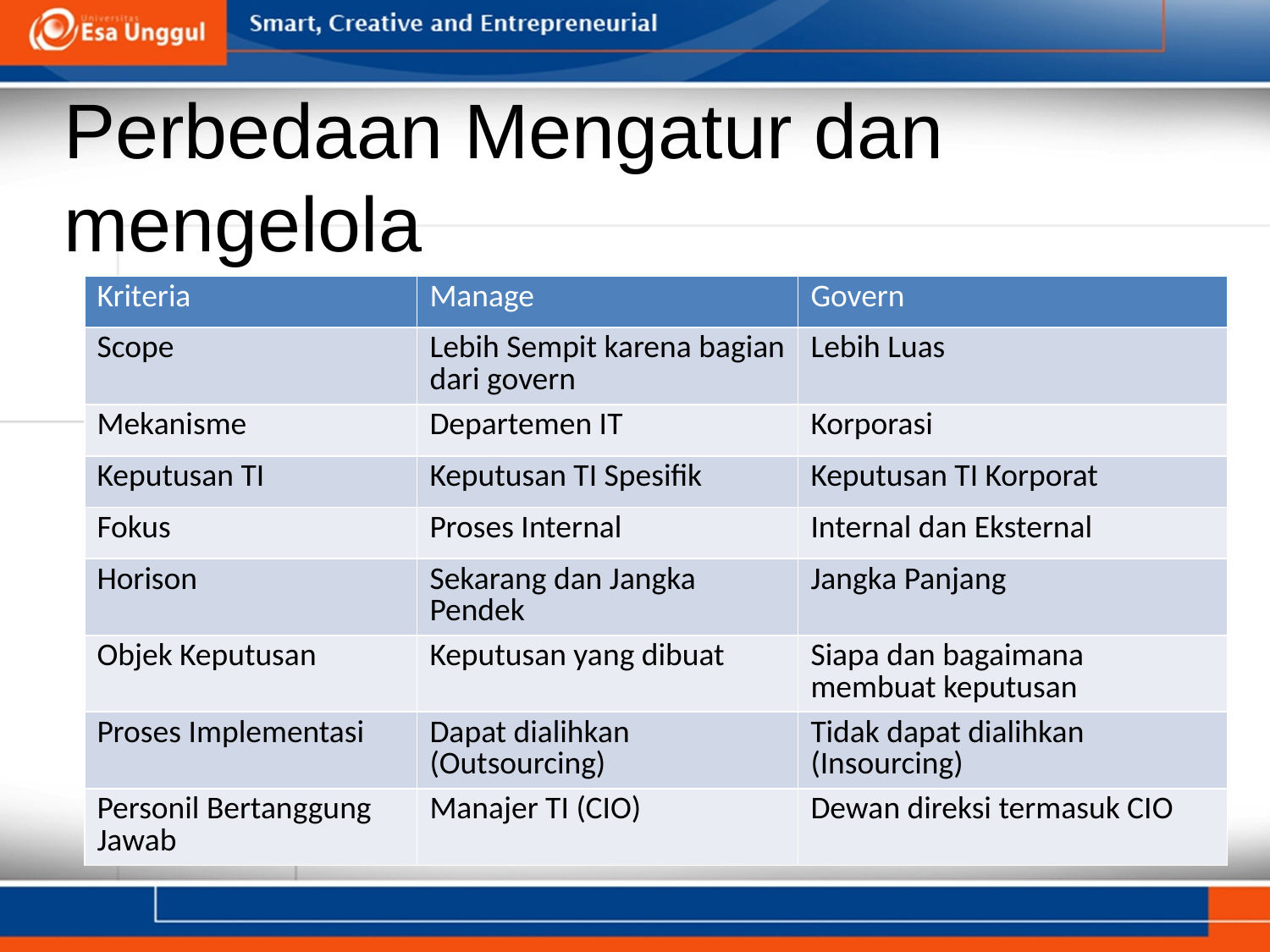

# Perbedaan Mengatur dan mengelola
| Kriteria | Manage | Govern |
| --- | --- | --- |
| Scope | Lebih Sempit karena bagian dari govern | Lebih Luas |
| Mekanisme | Departemen IT | Korporasi |
| Keputusan TI | Keputusan TI Spesifik | Keputusan TI Korporat |
| Fokus | Proses Internal | Internal dan Eksternal |
| Horison | Sekarang dan Jangka Pendek | Jangka Panjang |
| Objek Keputusan | Keputusan yang dibuat | Siapa dan bagaimana membuat keputusan |
| Proses Implementasi | Dapat dialihkan (Outsourcing) | Tidak dapat dialihkan (Insourcing) |
| Personil Bertanggung Jawab | Manajer TI (CIO) | Dewan direksi termasuk CIO |